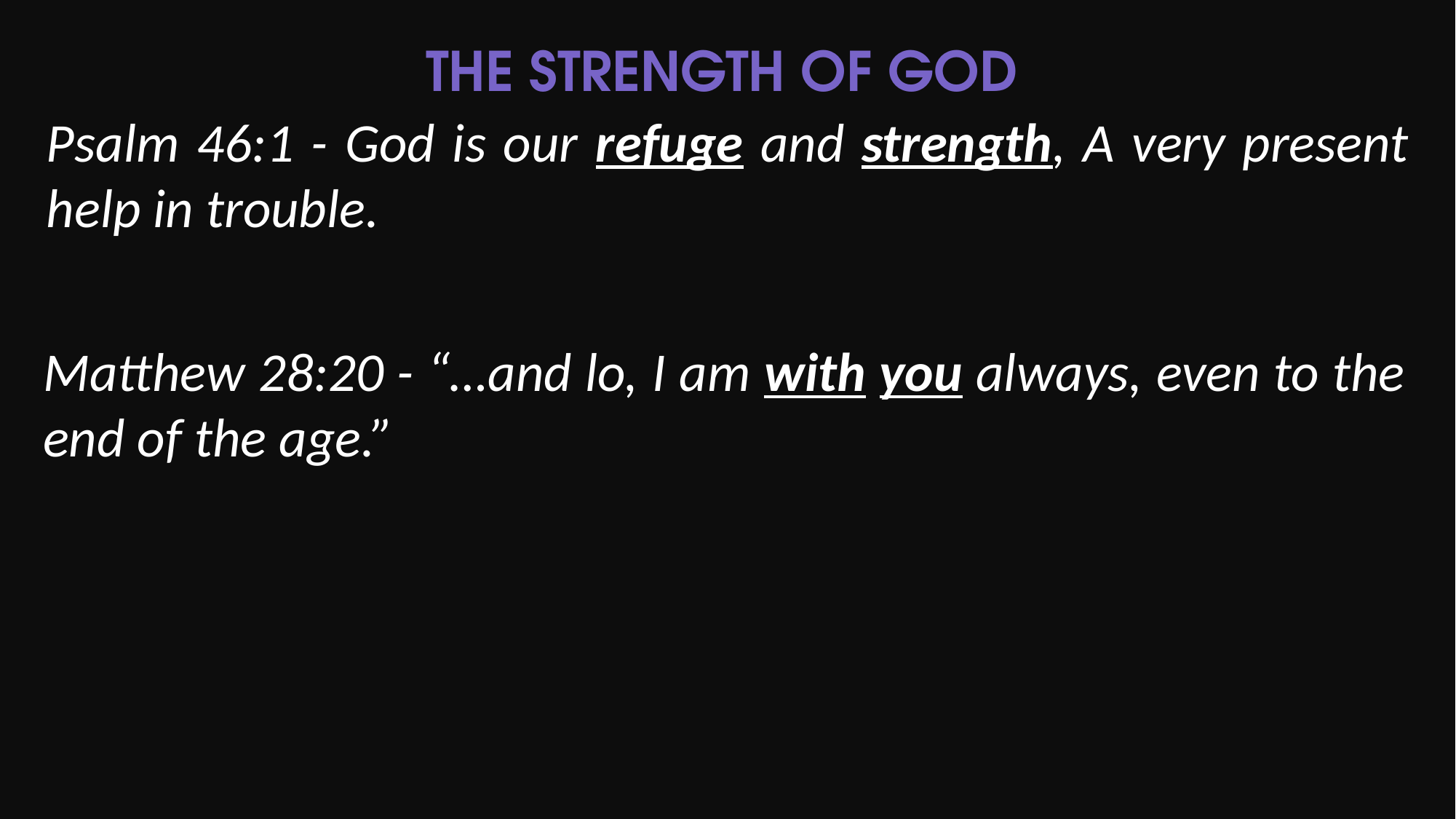

The Strength of God
Psalm 46:1 - God is our refuge and strength, A very present help in trouble.
Matthew 28:20 - “…and lo, I am with you always, even to the end of the age.”